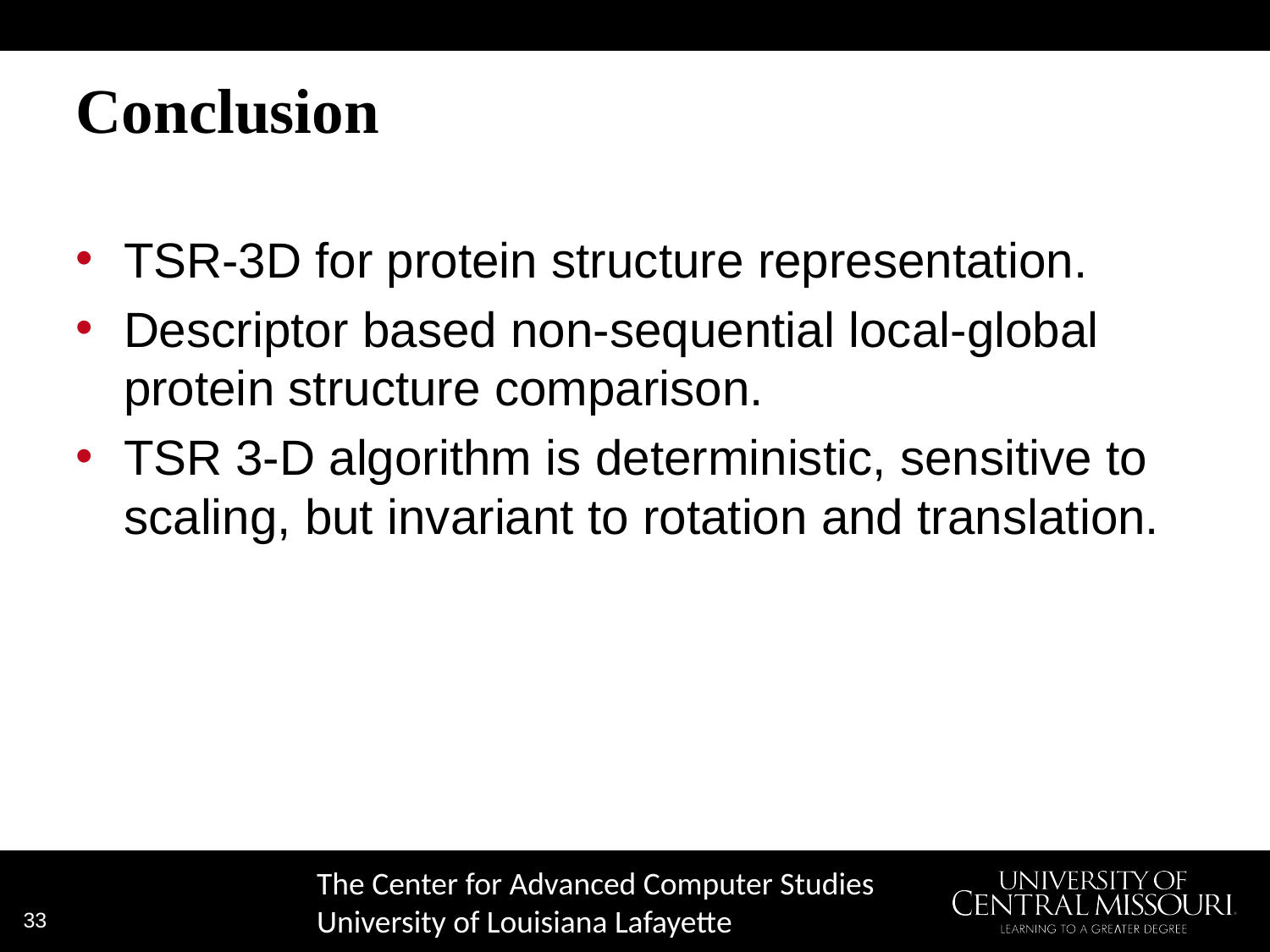

# Conclusion
TSR-3D for protein structure representation.
Descriptor based non-sequential local-global protein structure comparison.
TSR 3-D algorithm is deterministic, sensitive to scaling, but invariant to rotation and translation.

The Center for Advanced Computer Studies
University of Louisiana Lafayette
33